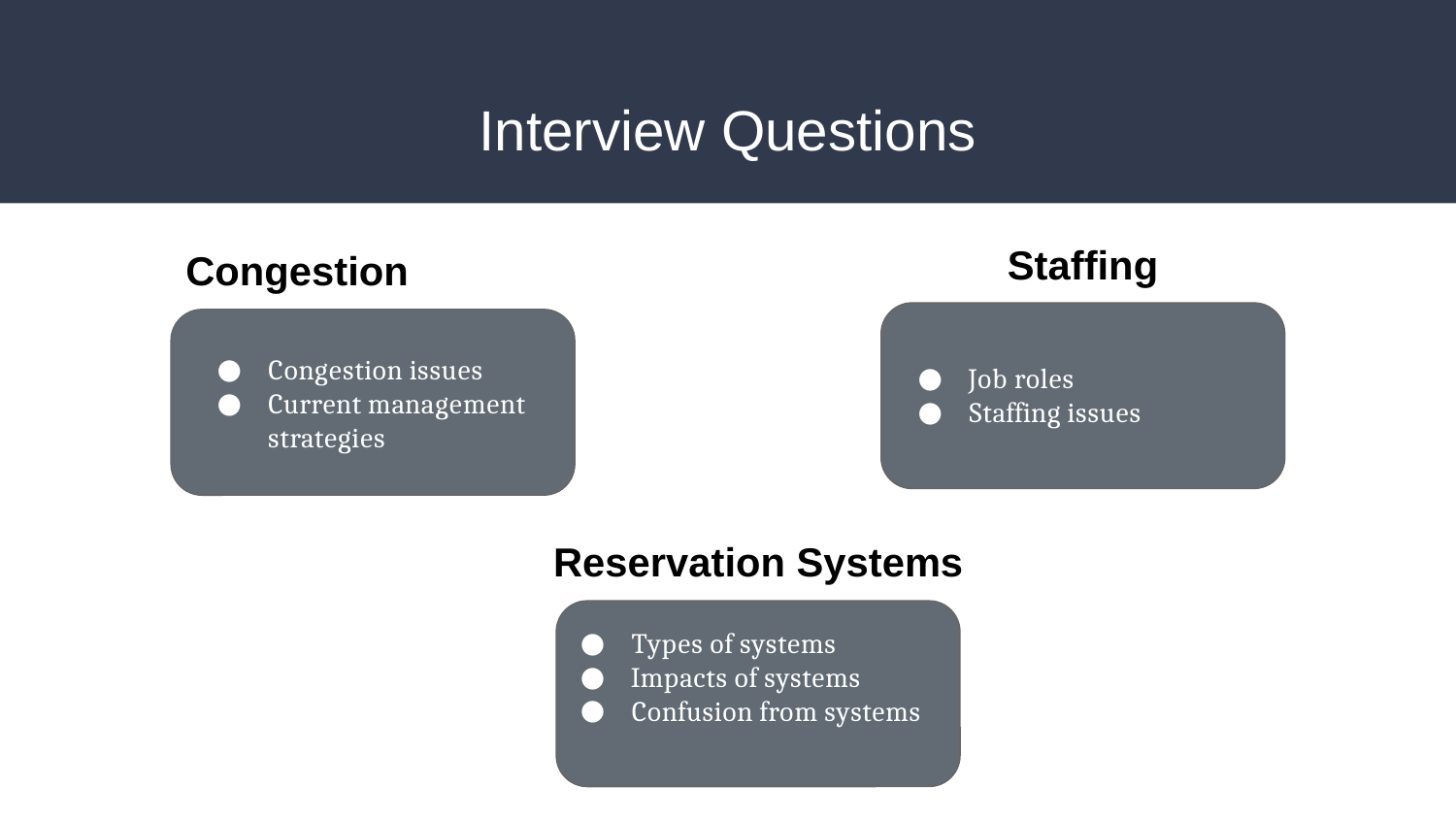

# Interview Questions
Staffing
Congestion

Congestion issues
Current management strategies
Job roles
Staffing issues
Reservation Systems

Types of systems
Impacts of systems
Confusion from systems